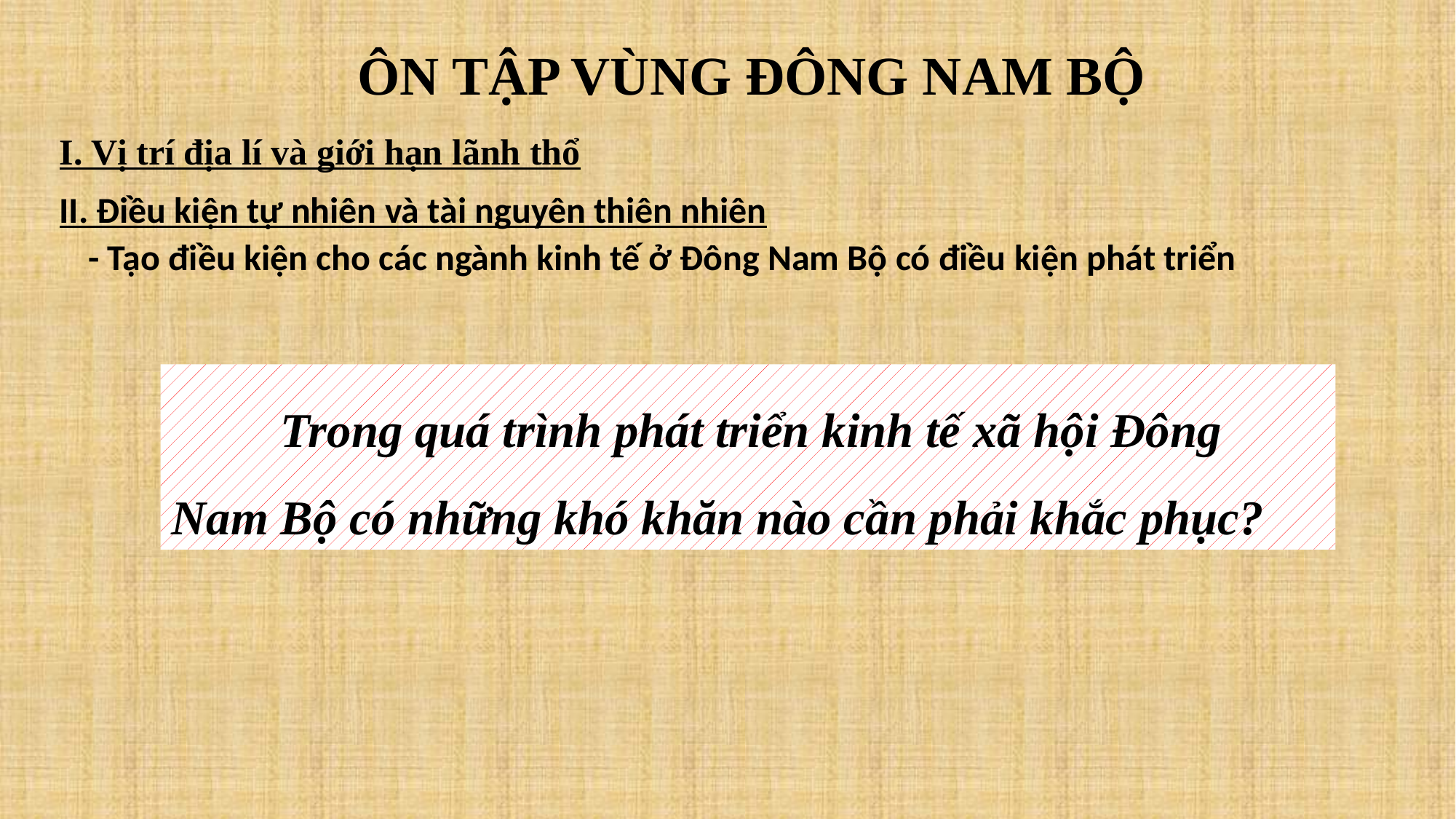

ÔN TẬP VÙNG ĐÔNG NAM BỘ
I. Vị trí địa lí và giới hạn lãnh thổ
II. Điều kiện tự nhiên và tài nguyên thiên nhiên
- Tạo điều kiện cho các ngành kinh tế ở Đông Nam Bộ có điều kiện phát triển
	Trong quá trình phát triển kinh tế xã hội Đông Nam Bộ có những khó khăn nào cần phải khắc phục?